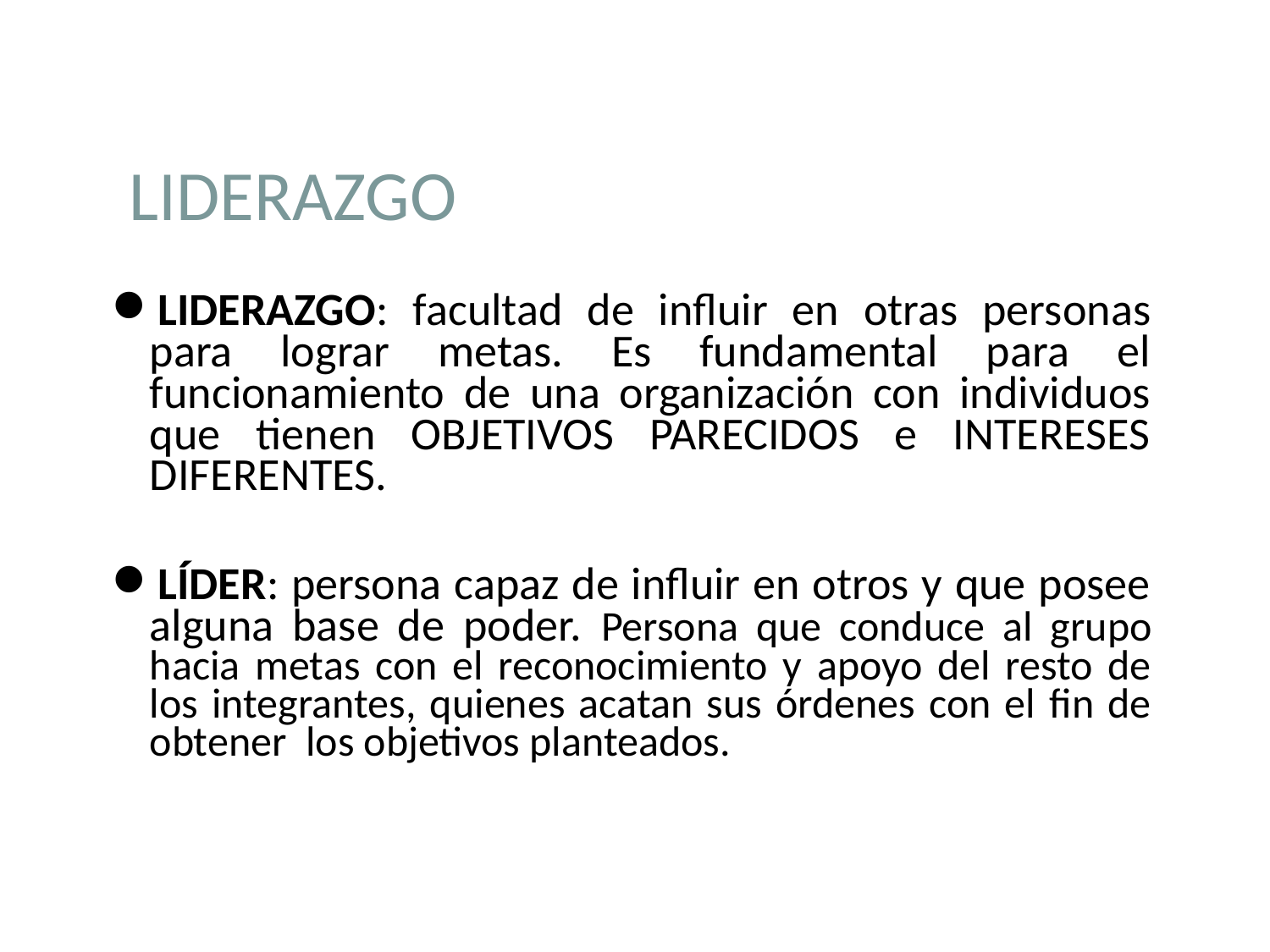

# LIDERAZGO
LIDERAZGO: facultad de influir en otras personas para lograr metas. Es fundamental para el funcionamiento de una organización con individuos que tienen OBJETIVOS PARECIDOS e INTERESES DIFERENTES.

LÍDER: persona capaz de influir en otros y que posee alguna base de poder. Persona que conduce al grupo hacia metas con el reconocimiento y apoyo del resto de los integrantes, quienes acatan sus órdenes con el fin de obtener  los objetivos planteados.